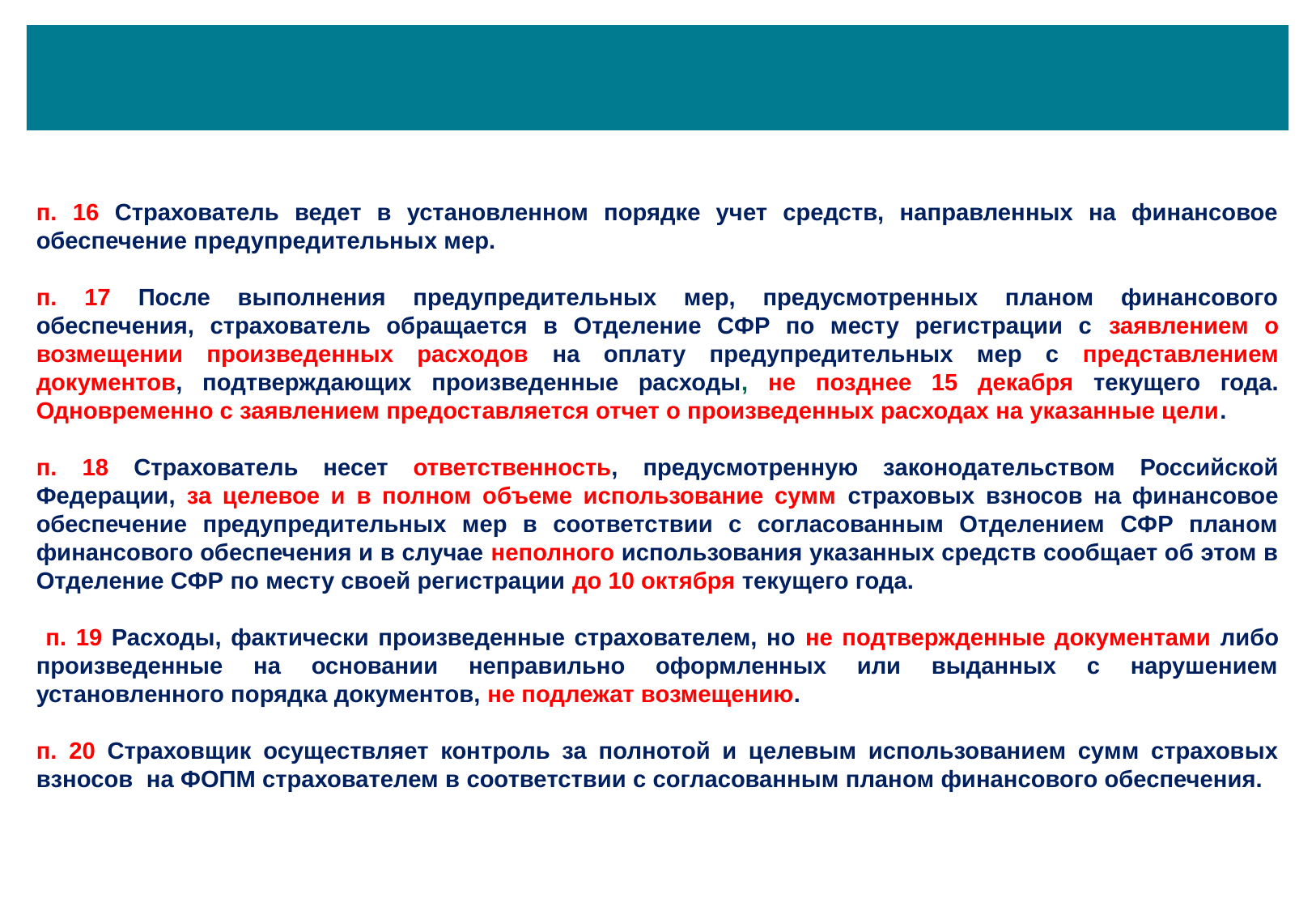

п. 16 Страхователь ведет в установленном порядке учет средств, направленных на финансовое обеспечение предупредительных мер.

п. 17 После выполнения предупредительных мер, предусмотренных планом финансового обеспечения, страхователь обращается в Отделение СФР по месту регистрации с заявлением о возмещении произведенных расходов на оплату предупредительных мер с представлением документов, подтверждающих произведенные расходы, не позднее 15 декабря текущего года. Одновременно с заявлением предоставляется отчет о произведенных расходах на указанные цели.

п. 18 Страхователь несет ответственность, предусмотренную законодательством Российской Федерации, за целевое и в полном объеме использование сумм страховых взносов на финансовое обеспечение предупредительных мер в соответствии с согласованным Отделением СФР планом финансового обеспечения и в случае неполного использования указанных средств сообщает об этом в Отделение СФР по месту своей регистрации до 10 октября текущего года.

 п. 19 Расходы, фактически произведенные страхователем, но не подтвержденные документами либо произведенные на основании неправильно оформленных или выданных с нарушением установленного порядка документов, не подлежат возмещению.

п. 20 Страховщик осуществляет контроль за полнотой и целевым использованием сумм страховых взносов  на ФОПМ страхователем в соответствии с согласованным планом финансового обеспечения.